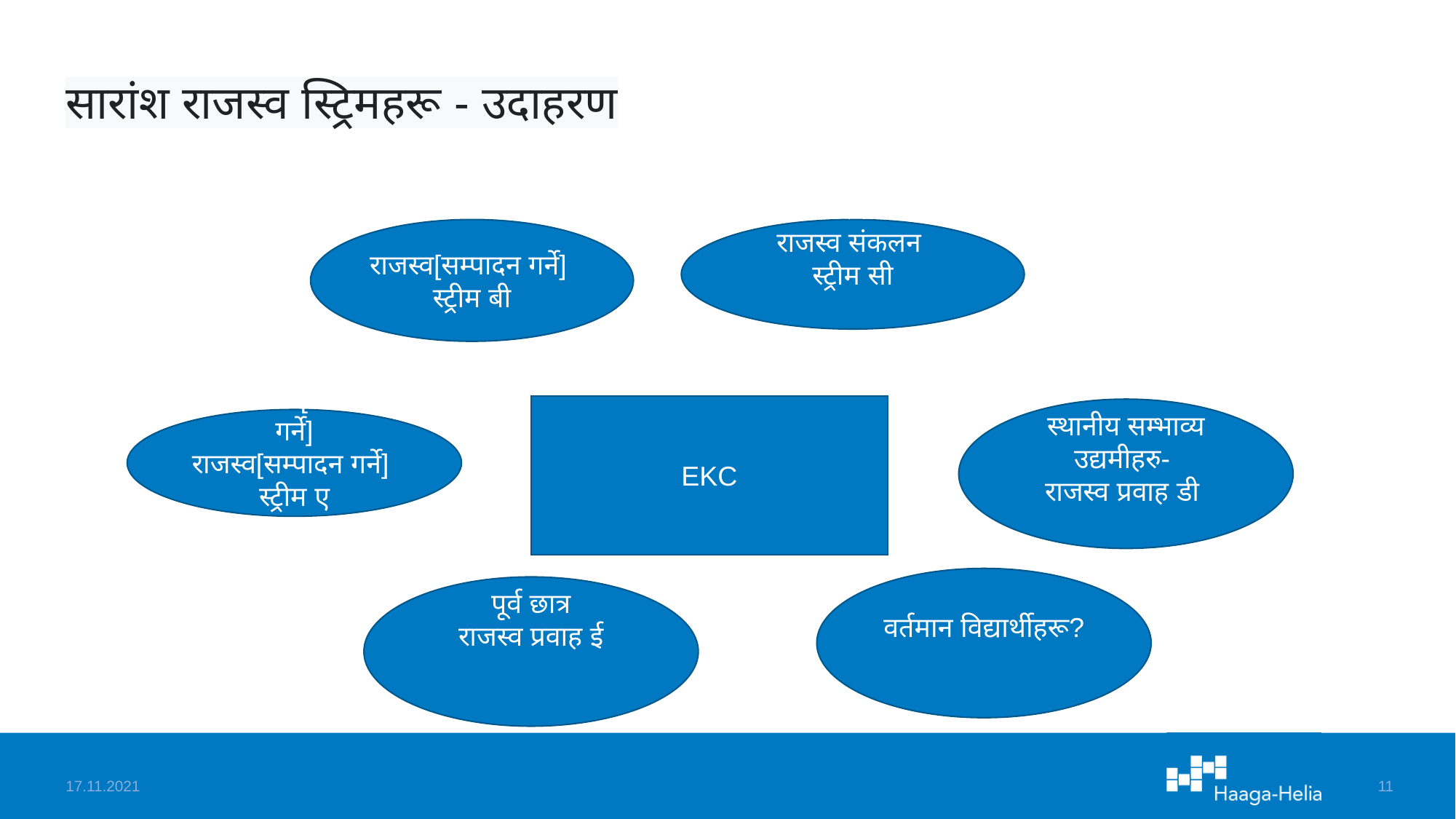

# सारांश राजस्व स्ट्रिमहरू - उदाहरण

क्षेत्रीय एसएमई

राजस्व[सम्पादन गर्ने]
स्ट्रीम बी

क्षेत्रीय परियोजनाहरू
राजस्व संकलन
स्ट्रीम सी

EKC

स्थानीय सम्भाव्य उद्यमीहरु-
राजस्व प्रवाह डी

राष्ट्रिय परियोजना[सम्पादन गर्ने]
राजस्व[सम्पादन गर्ने]
स्ट्रीम ए

वर्तमान विद्यार्थीहरू?

पूर्व छात्र
राजस्व प्रवाह ई

17.11.2021

11